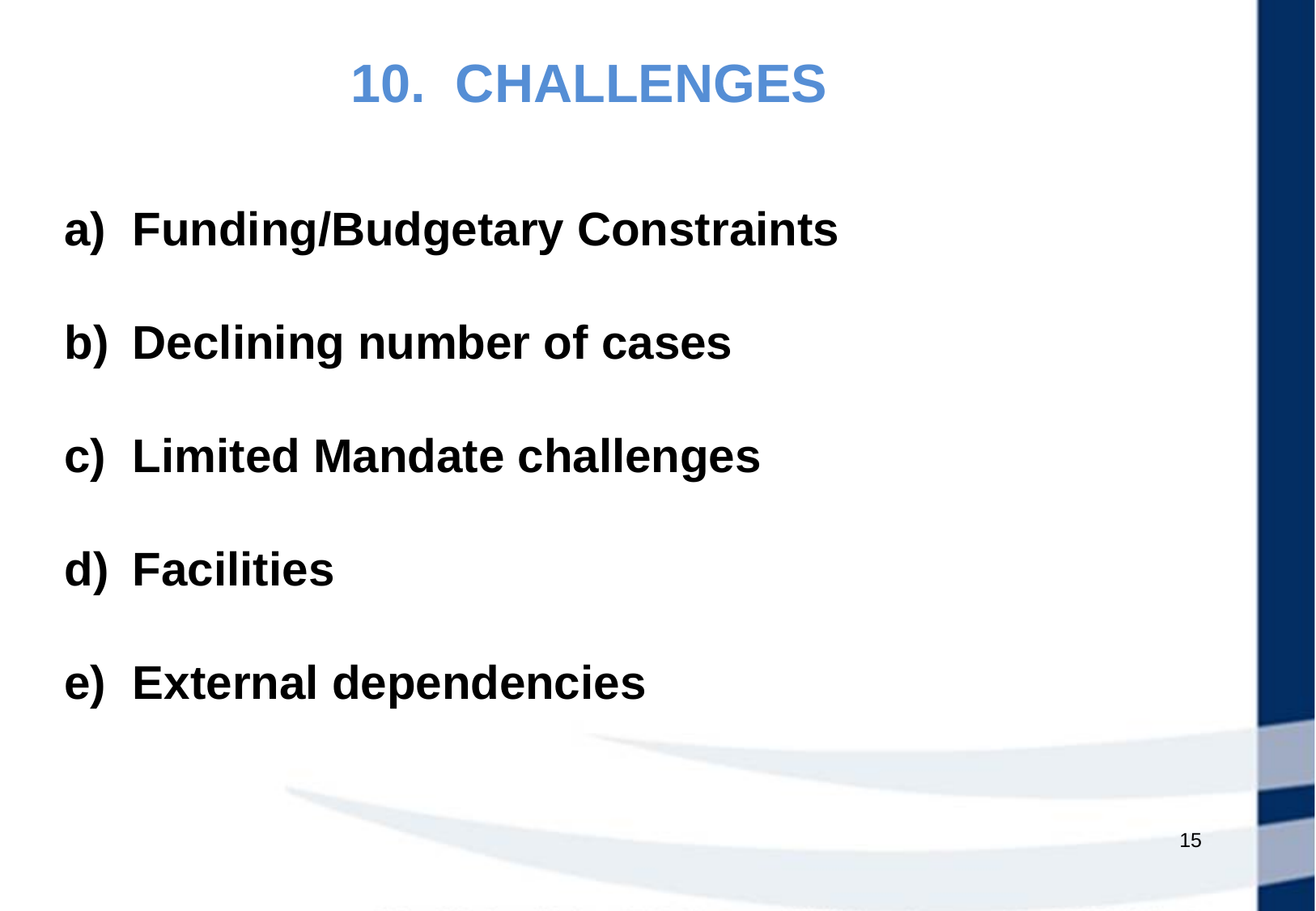

10.  CHALLENGES

Funding/Budgetary Constraints

Declining number of cases

Limited Mandate challenges

Facilities

External dependencies

15